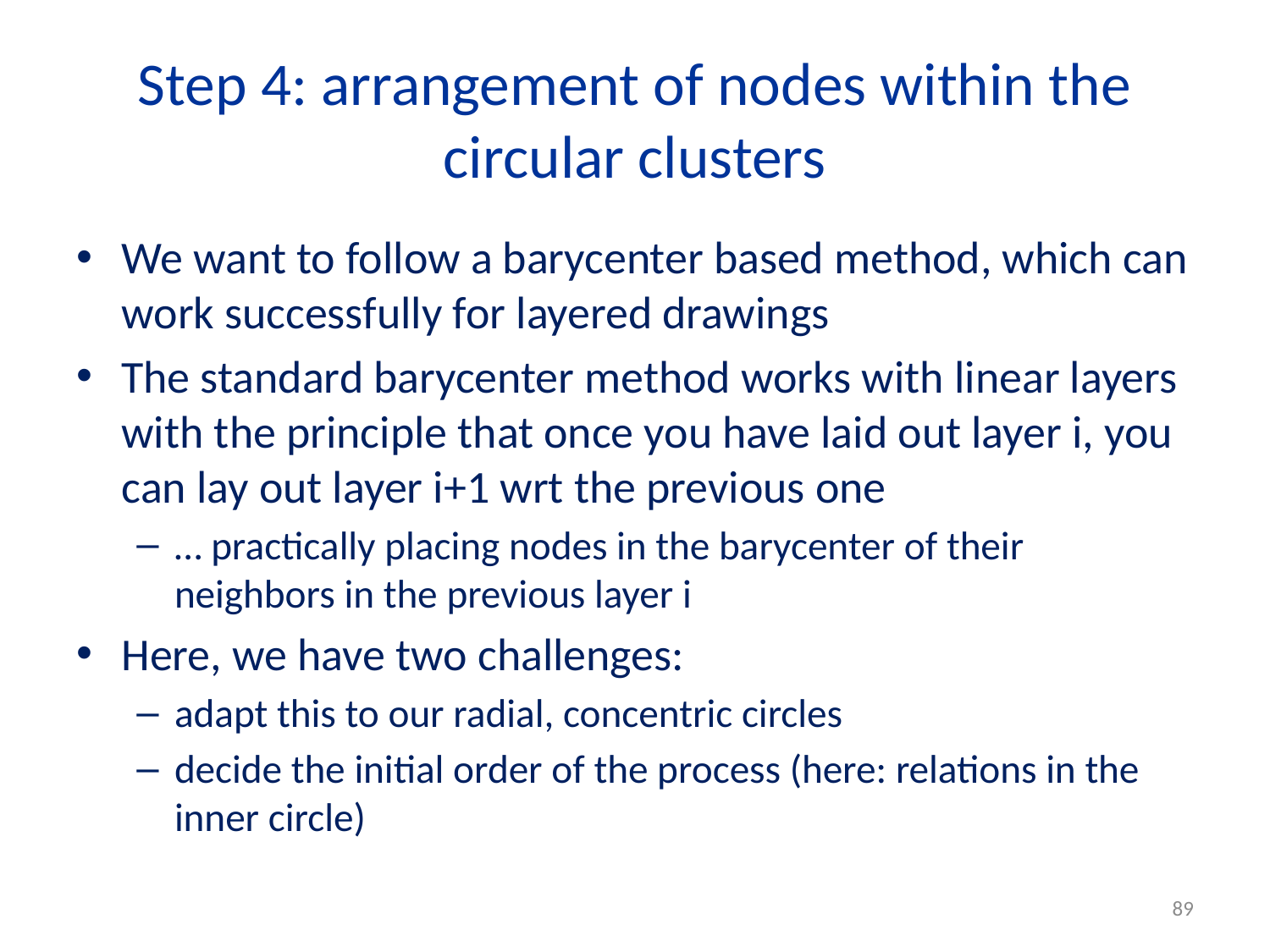

# Step 4: arrangement of nodes within the circular clusters
We want to follow a barycenter based method, which can work successfully for layered drawings
The standard barycenter method works with linear layers with the principle that once you have laid out layer i, you can lay out layer i+1 wrt the previous one
… practically placing nodes in the barycenter of their neighbors in the previous layer i
Here, we have two challenges:
adapt this to our radial, concentric circles
decide the initial order of the process (here: relations in the inner circle)
89